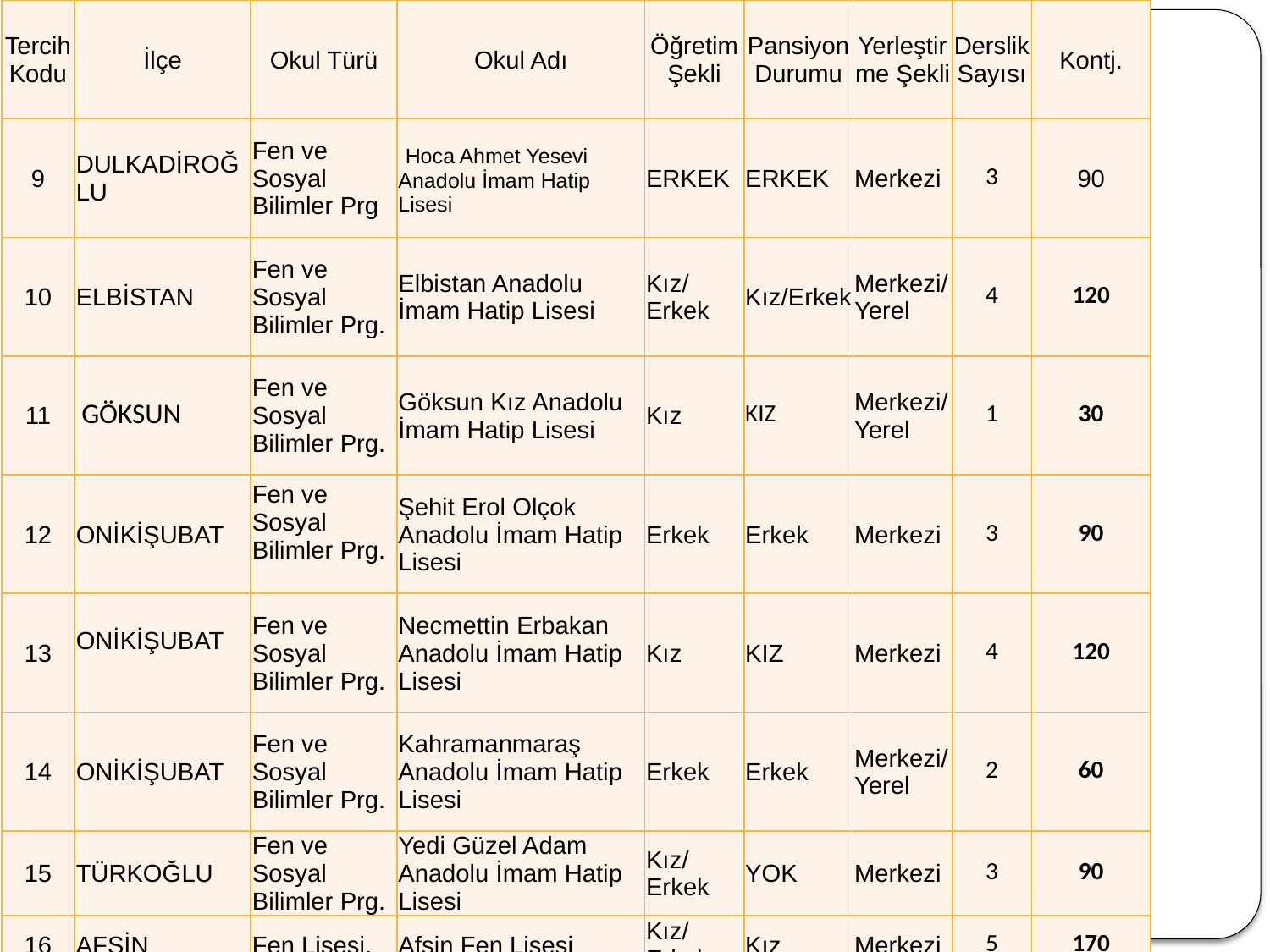

| Tercih Kodu | İlçe | Okul Türü | Okul Adı | Öğretim Şekli | Pansiyon Durumu | Yerleştirme Şekli | Derslik Sayısı | Kontj. |
| --- | --- | --- | --- | --- | --- | --- | --- | --- |
| 9 | DULKADİROĞLU | Fen ve Sosyal Bilimler Prg | Hoca Ahmet Yesevi Anadolu İmam Hatip Lisesi | ERKEK | ERKEK | Merkezi | 3 | 90 |
| 10 | ELBİSTAN | Fen ve Sosyal Bilimler Prg. | Elbistan Anadolu İmam Hatip Lisesi | Kız/Erkek | Kız/Erkek | Merkezi/Yerel | 4 | 120 |
| 11 | GÖKSUN | Fen ve Sosyal Bilimler Prg. | Göksun Kız Anadolu İmam Hatip Lisesi | Kız | KIZ | Merkezi/Yerel | 1 | 30 |
| 12 | ONİKİŞUBAT | Fen ve Sosyal Bilimler Prg. | Şehit Erol Olçok Anadolu İmam Hatip Lisesi | Erkek | Erkek | Merkezi | 3 | 90 |
| 13 | ONİKİŞUBAT | Fen ve Sosyal Bilimler Prg. | Necmettin Erbakan Anadolu İmam Hatip Lisesi | Kız | KIZ | Merkezi | 4 | 120 |
| 14 | ONİKİŞUBAT | Fen ve Sosyal Bilimler Prg. | Kahramanmaraş Anadolu İmam Hatip Lisesi | Erkek | Erkek | Merkezi/Yerel | 2 | 60 |
| 15 | TÜRKOĞLU | Fen ve Sosyal Bilimler Prg. | Yedi Güzel Adam Anadolu İmam Hatip Lisesi | Kız/Erkek | YOK | Merkezi | 3 | 90 |
| 16 | AFŞİN | Fen Lisesi. | Afşin Fen Lisesi | Kız/Erkek | Kız | Merkezi | 5 | 170 |
#